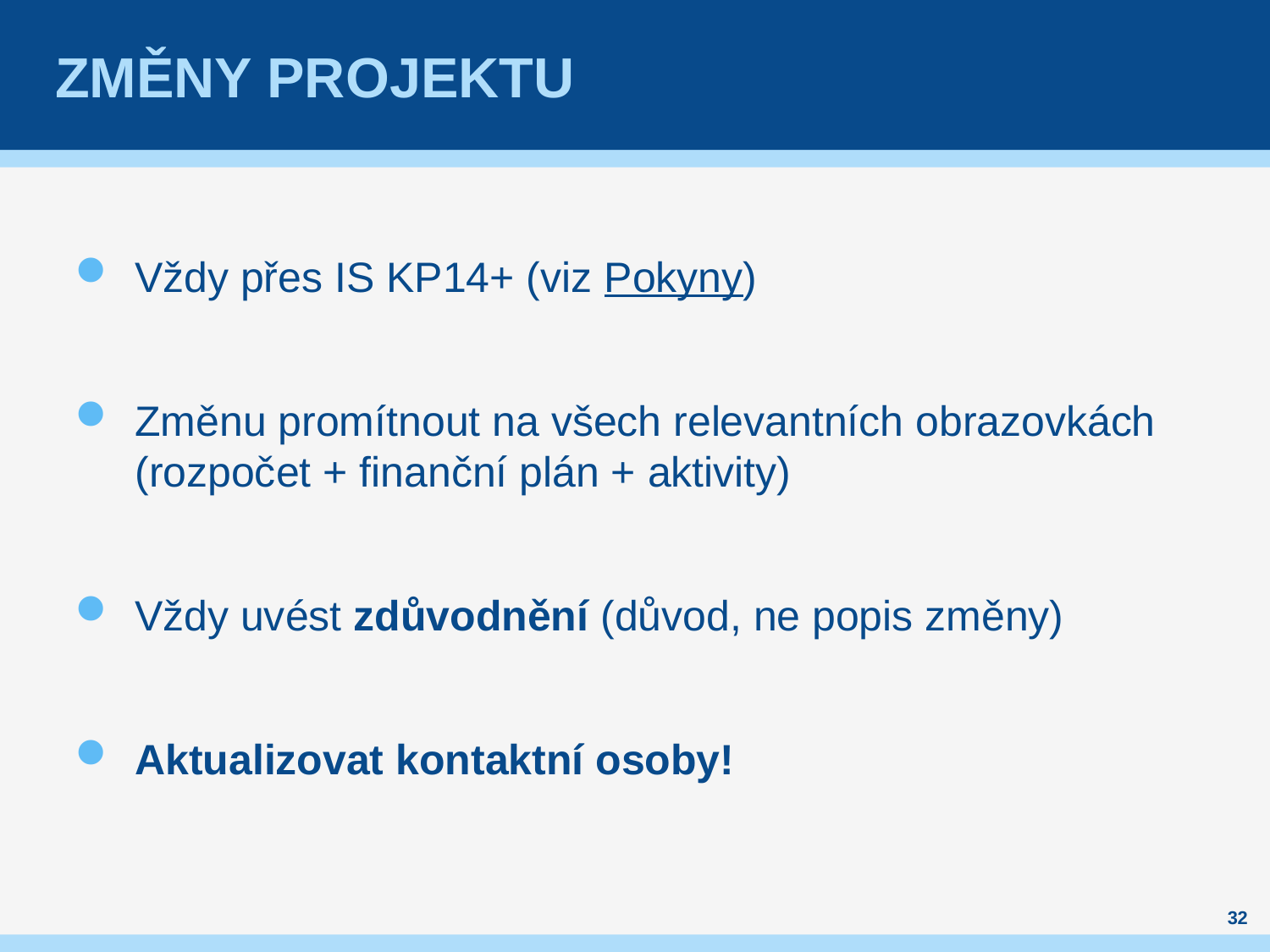

# Změny projektu
Vždy přes IS KP14+ (viz Pokyny)

Změnu promítnout na všech relevantních obrazovkách (rozpočet + finanční plán + aktivity)

Vždy uvést zdůvodnění (důvod, ne popis změny)

Aktualizovat kontaktní osoby!
32